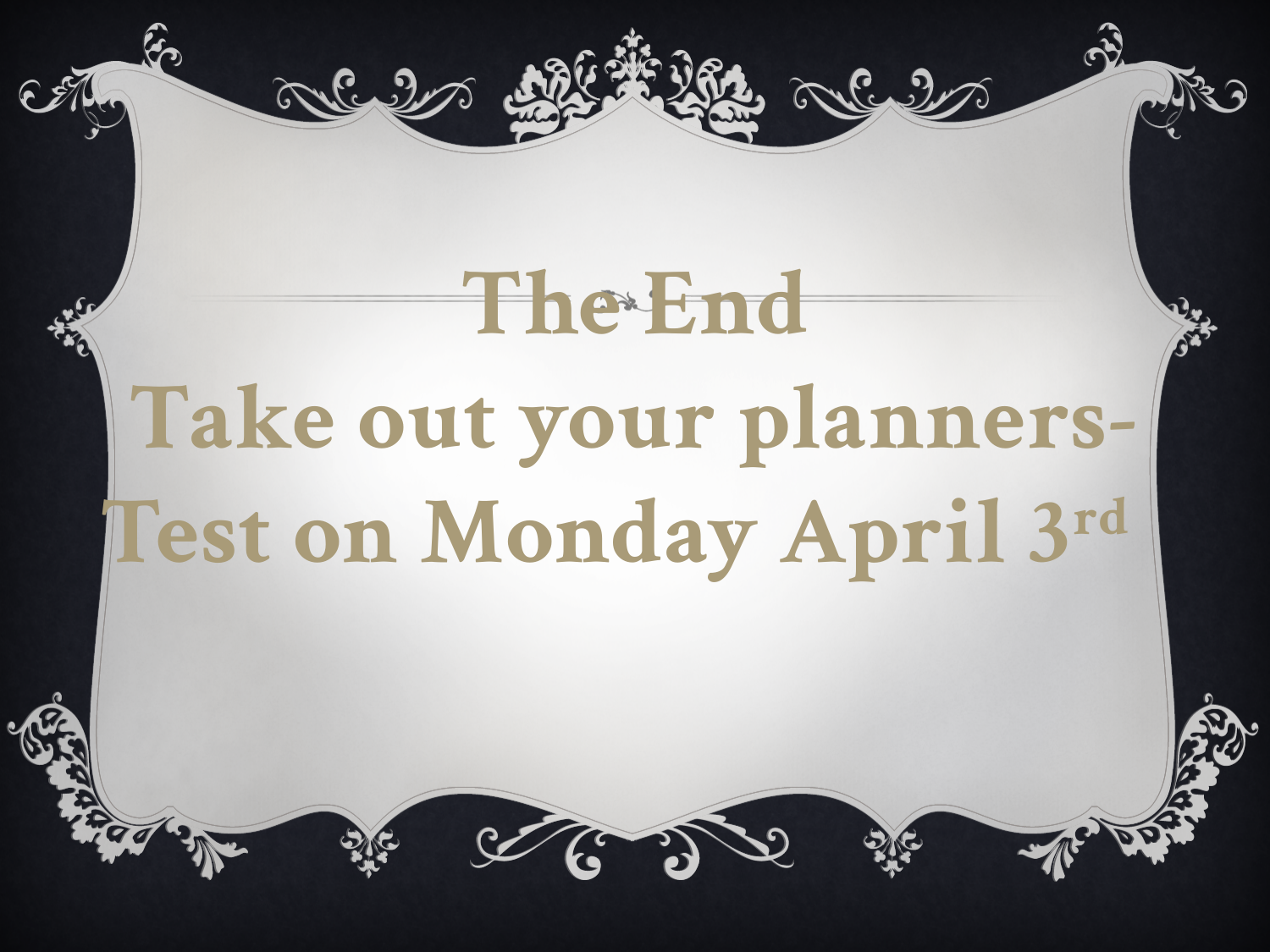

#
The End
Take out your planners-
Test on Monday April 3rd